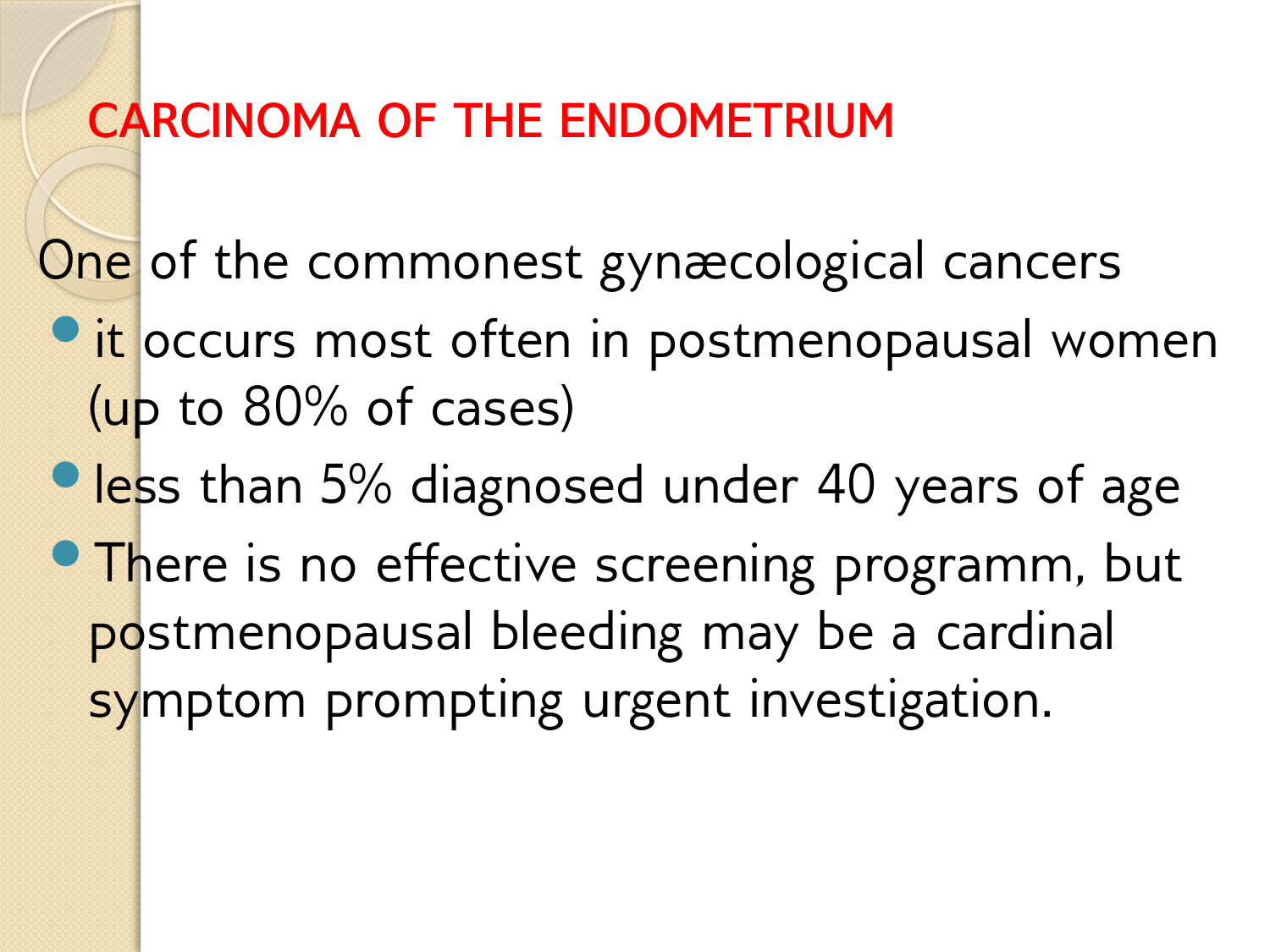

# CARCINOMA OF THE ENDOMETRIUM
One of the commonest gynaecological cancers
it occurs most often in postmenopausal women (up to 80% of cases)
less than 5% diagnosed under 40 years of age
There is no effective screening programm, but postmenopausal bleeding may be a cardinal symptom prompting urgent investigation.